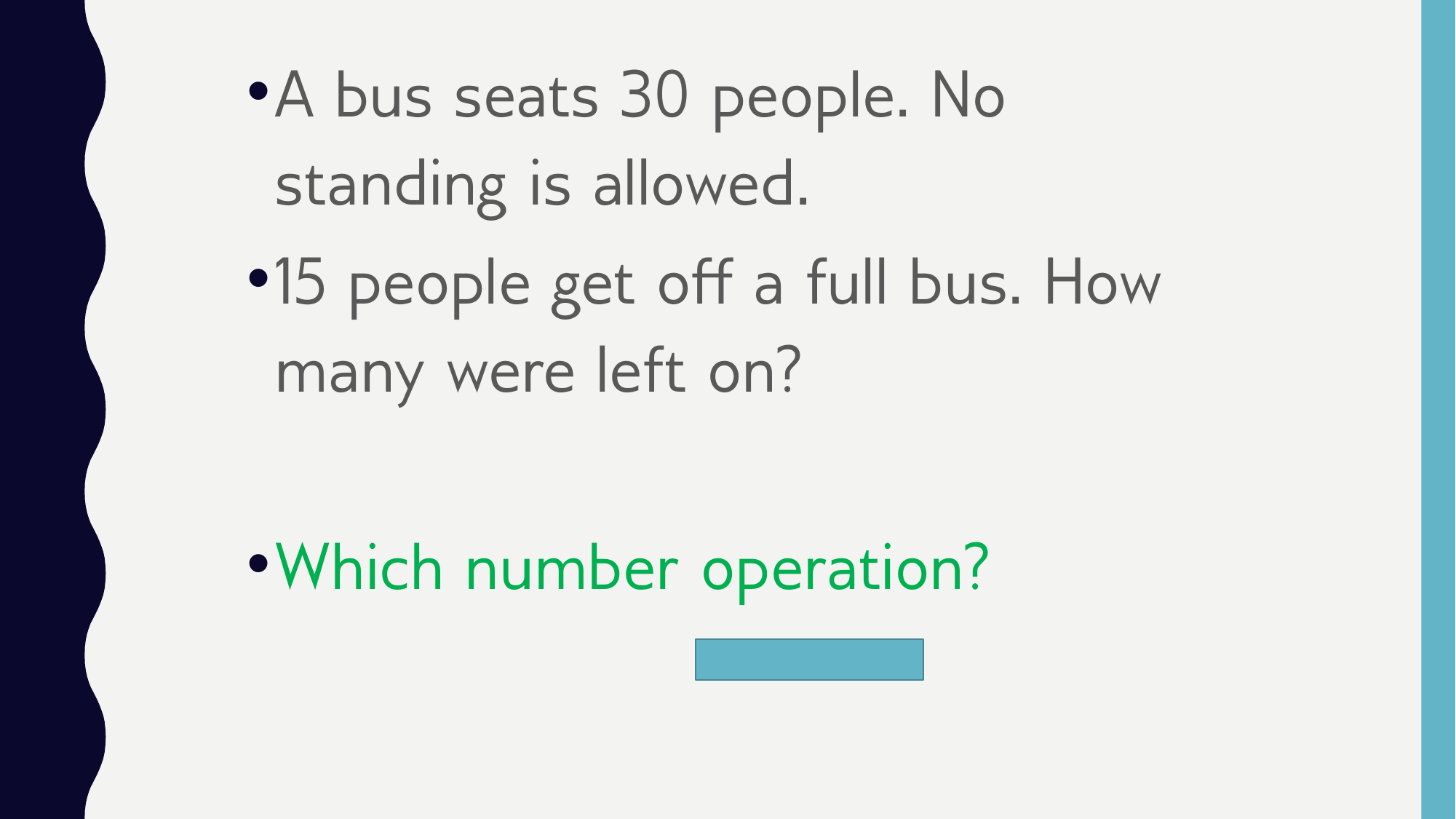

A bus seats 30 people. No standing is allowed.
15 people get off a full bus. How many were left on?

Which number operation?